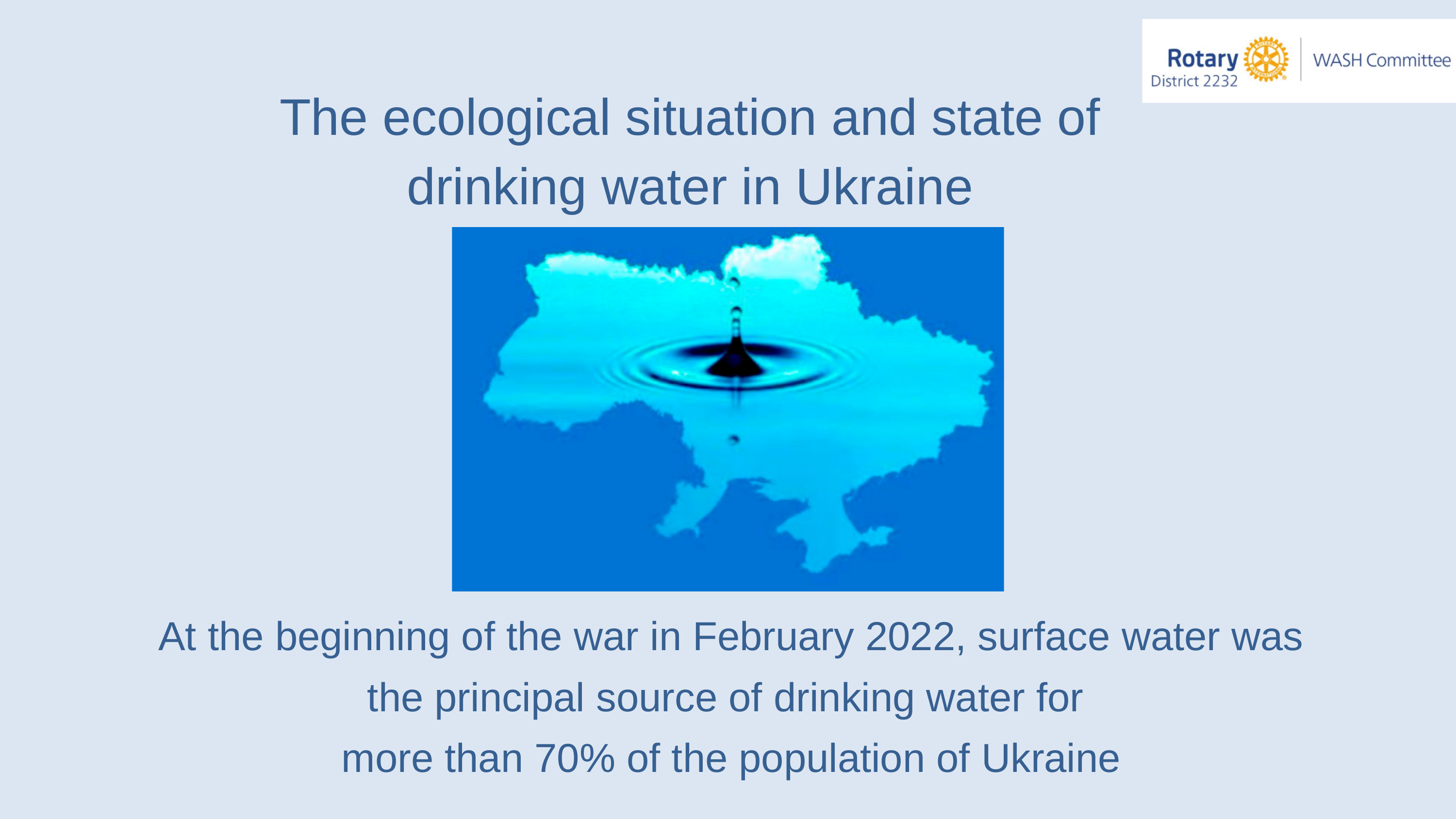

The ecological situation and state of drinking water in Ukraine

At the beginning of the war in February 2022, surface water was the principal source of drinking water for
more than 70% of the population of Ukraine